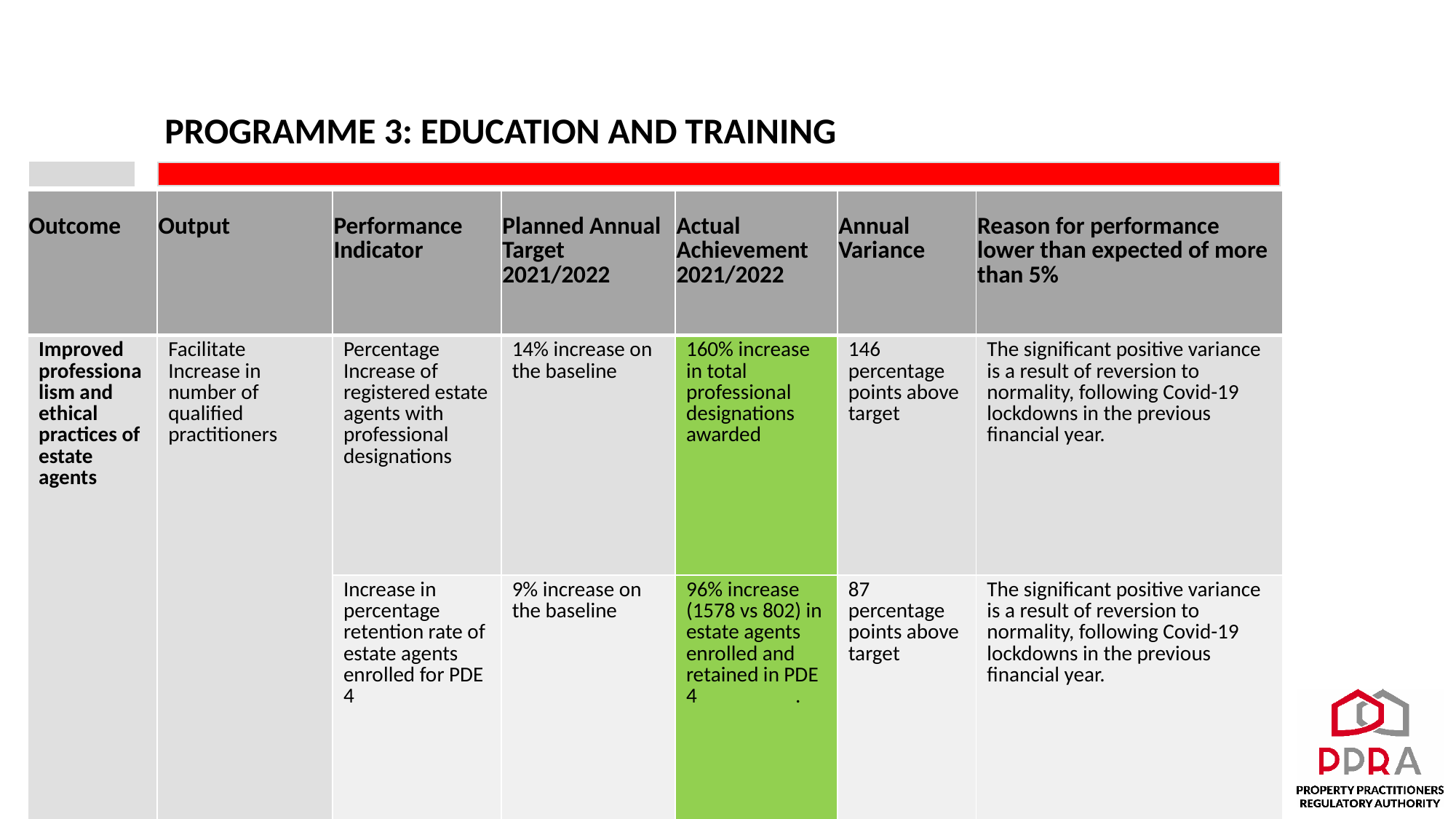

# PROGRAMME 3: EDUCATION AND TRAINING
| Outcome | Output | Performance Indicator | Planned Annual Target 2021/2022 | Actual Achievement 2021/2022 | Annual Variance | Reason for performance lower than expected of more than 5% |
| --- | --- | --- | --- | --- | --- | --- |
| Improved professionalism and ethical practices of estate agents | Facilitate Increase in number of qualified practitioners | Percentage Increase of registered estate agents with professional designations | 14% increase on the baseline | 160% increase in total professional designations awarded | 146 percentage points above target | The significant positive variance is a result of reversion to normality, following Covid-19 lockdowns in the previous financial year. |
|  |  | Increase in percentage retention rate of estate agents enrolled for PDE 4 | 9% increase on the baseline | 96% increase (1578 vs 802) in estate agents enrolled and retained in PDE 4 . | 87 percentage points above target | The significant positive variance is a result of reversion to normality, following Covid-19 lockdowns in the previous financial year. |